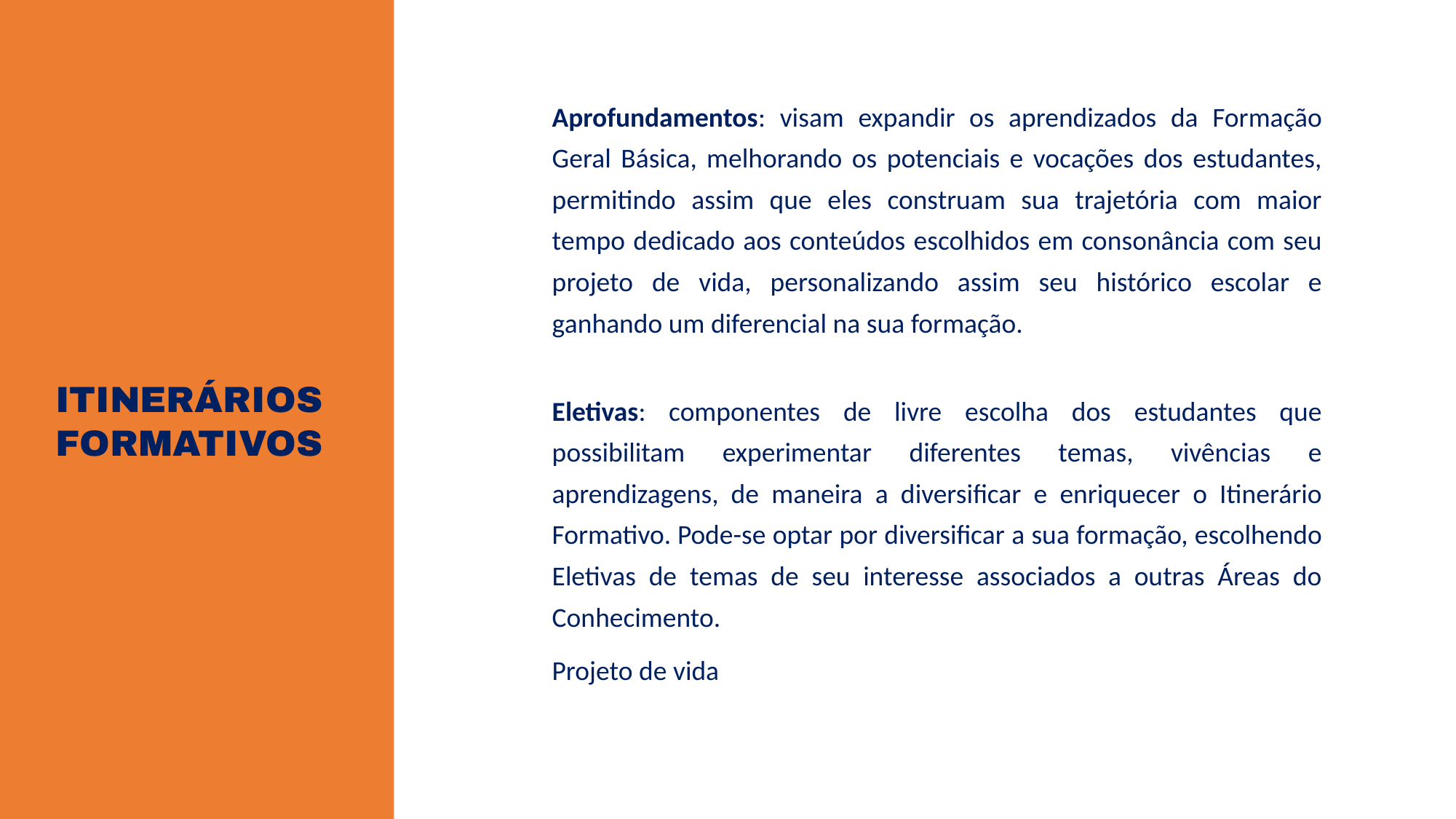

| Aprofundamentos: visam expandir os aprendizados da Formação Geral Básica, melhorando os potenciais e vocações dos estudantes, permitindo assim que eles construam sua trajetória com maior tempo dedicado aos conteúdos escolhidos em consonância com seu projeto de vida, personalizando assim seu histórico escolar e ganhando um diferencial na sua formação. |
| --- |
| Eletivas: componentes de livre escolha dos estudantes que possibilitam experimentar diferentes temas, vivências e aprendizagens, de maneira a diversificar e enriquecer o Itinerário Formativo. Pode-se optar por diversificar a sua formação, escolhendo Eletivas de temas de seu interesse associados a outras Áreas do Conhecimento. Projeto de vida |
ITINERÁRIOS FORMATIVOS